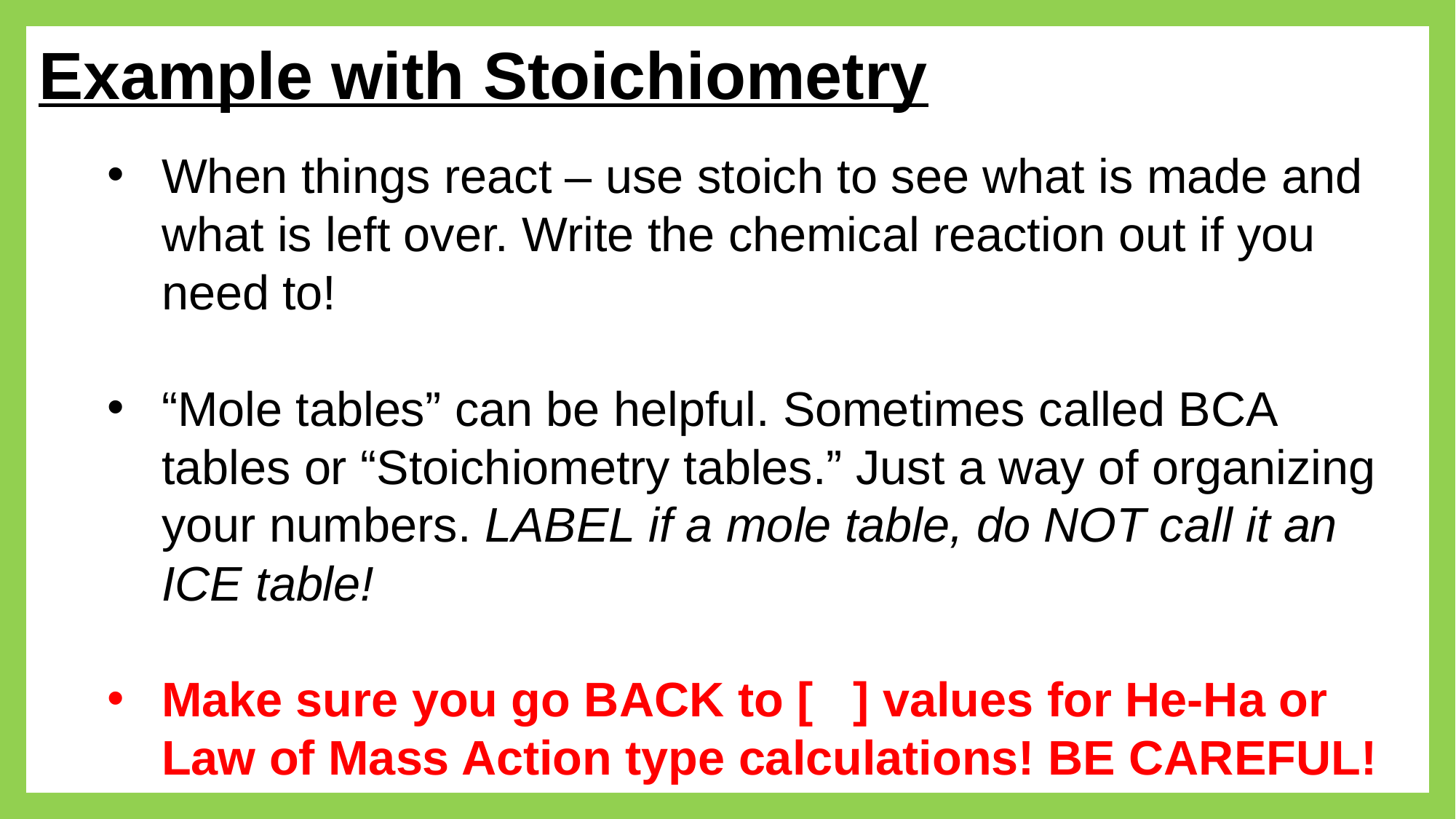

# Example with Stoichiometry
When things react – use stoich to see what is made and what is left over. Write the chemical reaction out if you need to!

“Mole tables” can be helpful. Sometimes called BCA tables or “Stoichiometry tables.” Just a way of organizing your numbers. LABEL if a mole table, do NOT call it an ICE table!

Make sure you go BACK to [   ] values for He-Ha or Law of Mass Action type calculations! BE CAREFUL!